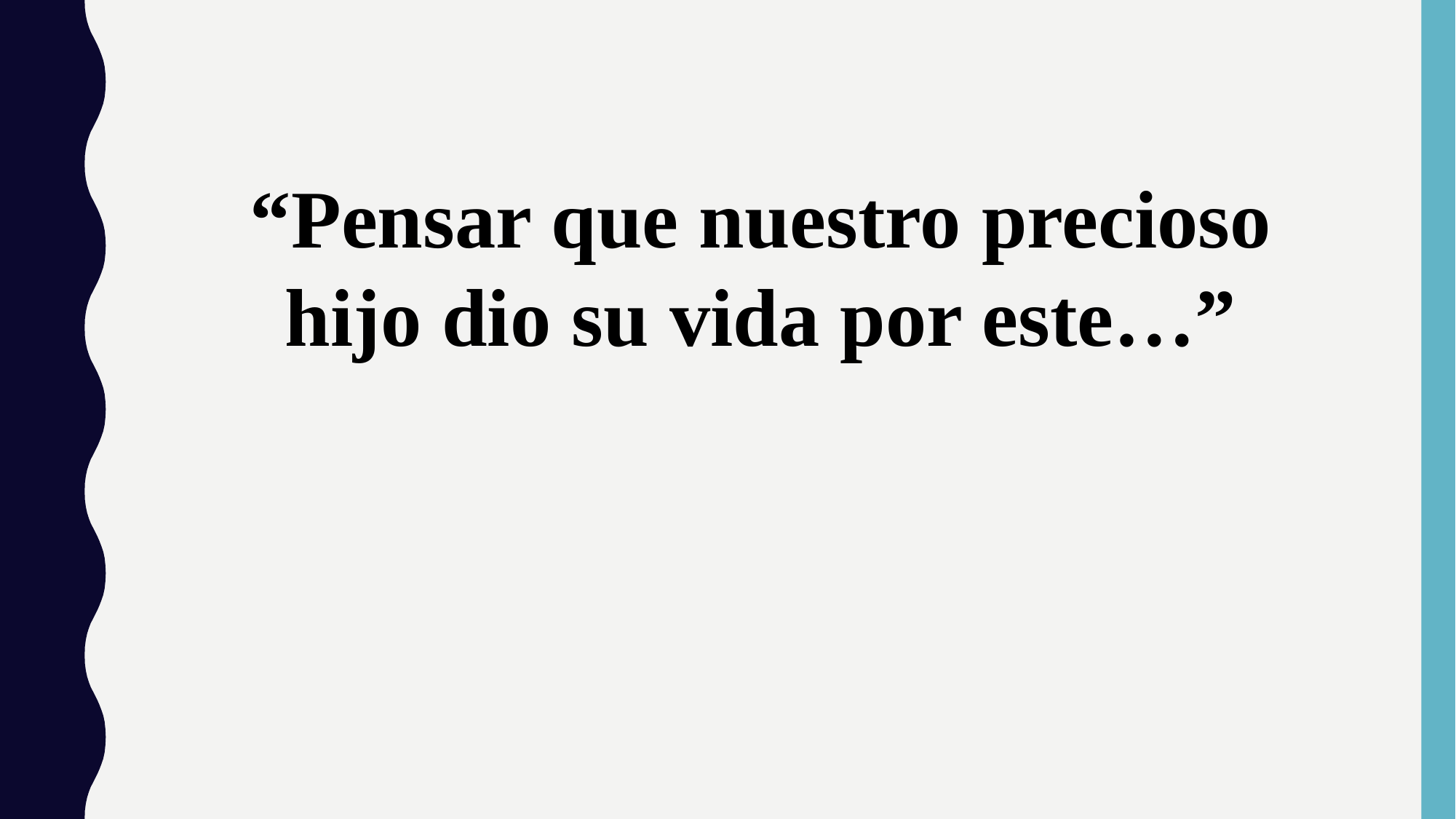

“Pensar que nuestro precioso hijo dio su vida por este…”